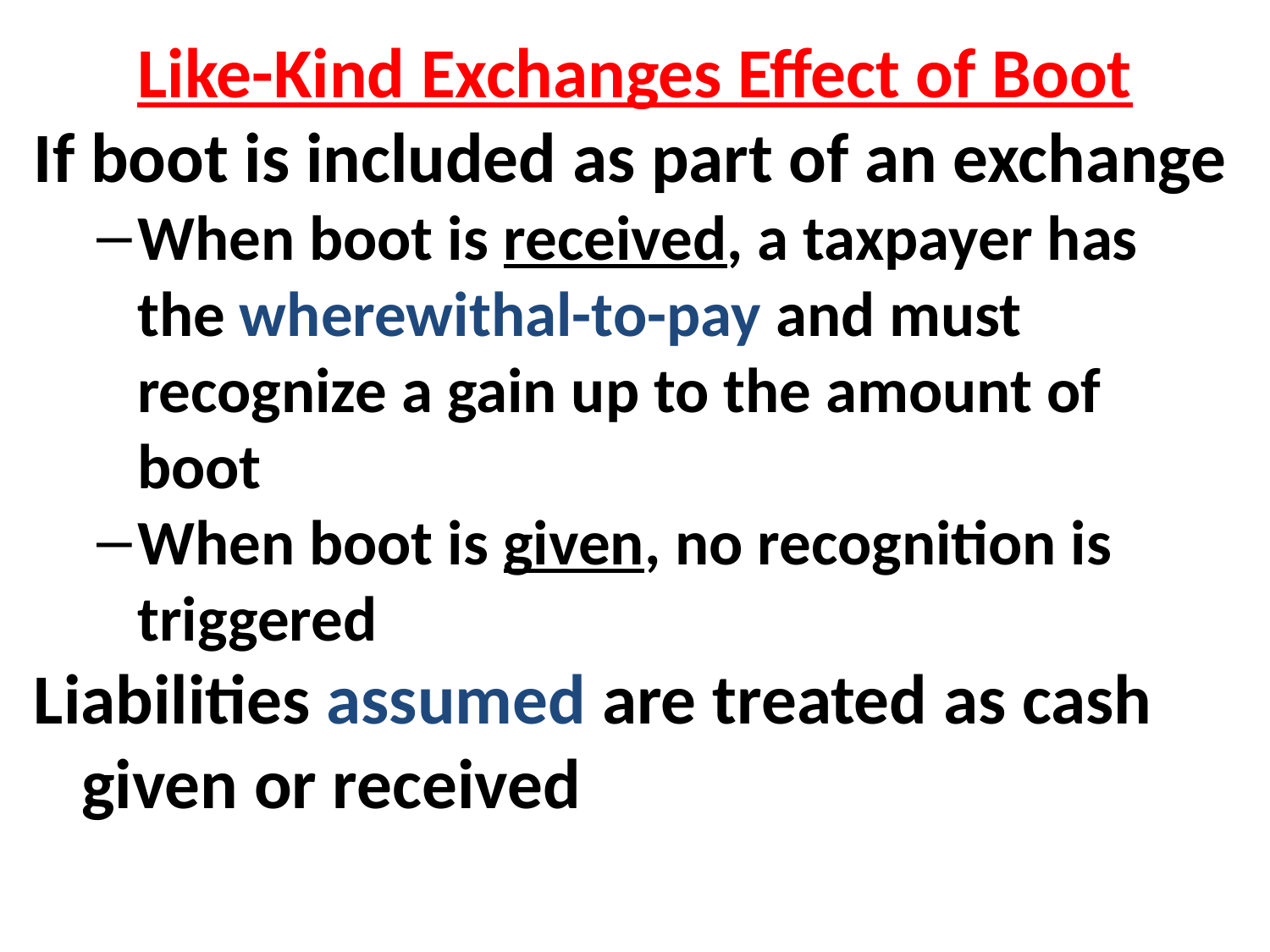

Like-Kind Exchanges Effect of Boot
If boot is included as part of an exchange
When boot is received, a taxpayer has the wherewithal-to-pay and must recognize a gain up to the amount of boot
When boot is given, no recognition is triggered
Liabilities assumed are treated as cash given or received